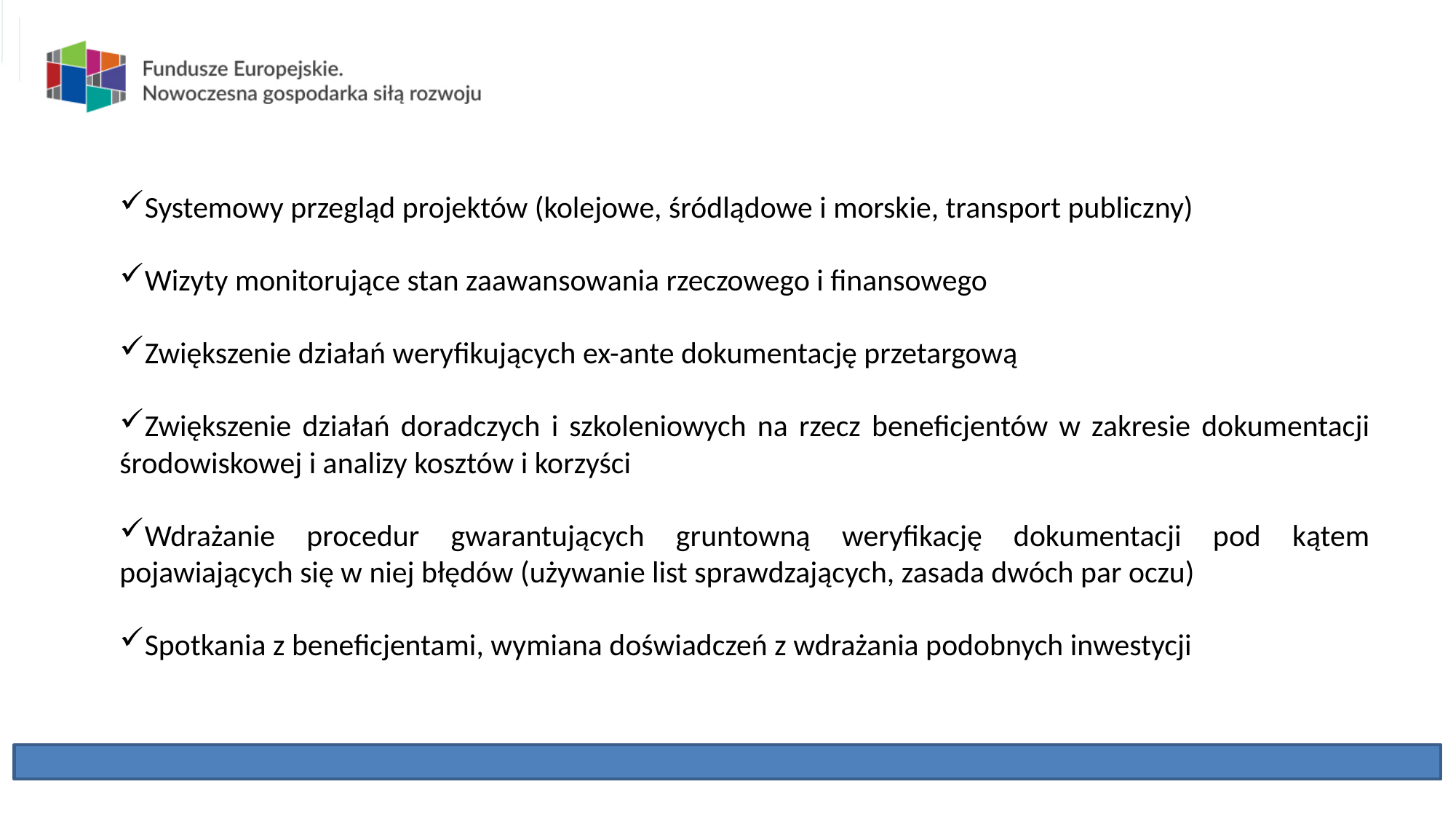

Systemowy przegląd projektów (kolejowe, śródlądowe i morskie, transport publiczny)

Wizyty monitorujące stan zaawansowania rzeczowego i finansowego

Zwiększenie działań weryfikujących ex-ante dokumentację przetargową

Zwiększenie działań doradczych i szkoleniowych na rzecz beneficjentów w zakresie dokumentacji środowiskowej i analizy kosztów i korzyści

Wdrażanie procedur gwarantujących gruntowną weryfikację dokumentacji pod kątem pojawiających się w niej błędów (używanie list sprawdzających, zasada dwóch par oczu)

Spotkania z beneficjentami, wymiana doświadczeń z wdrażania podobnych inwestycji